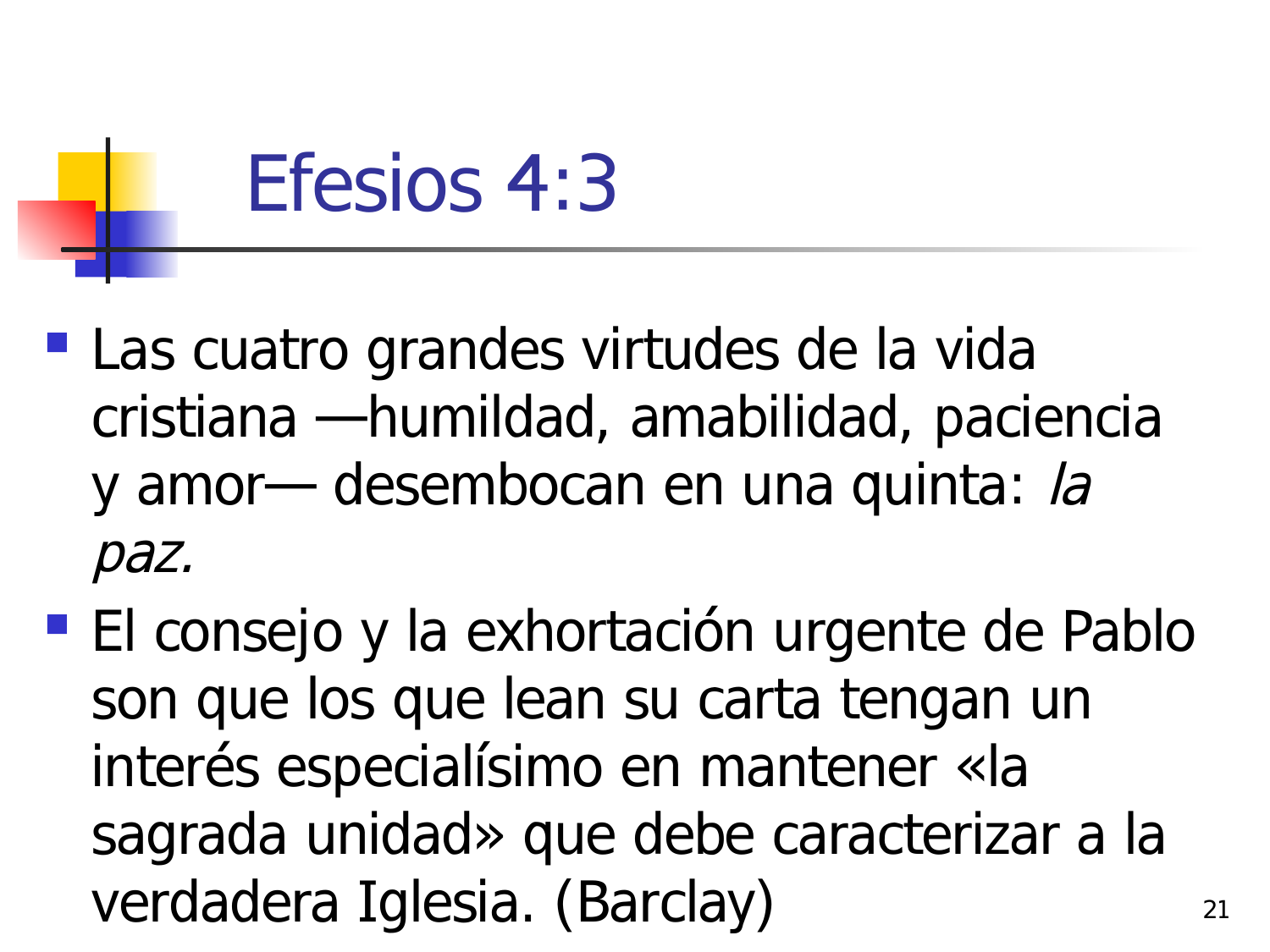

# Efesios 4:3
Las cuatro grandes virtudes de la vida cristiana —humildad, amabilidad, paciencia y amor— desembocan en una quinta: la paz.
El consejo y la exhortación urgente de Pablo son que los que lean su carta tengan un interés especialísimo en mantener «la sagrada unidad» que debe caracterizar a la verdadera Iglesia. (Barclay)
21